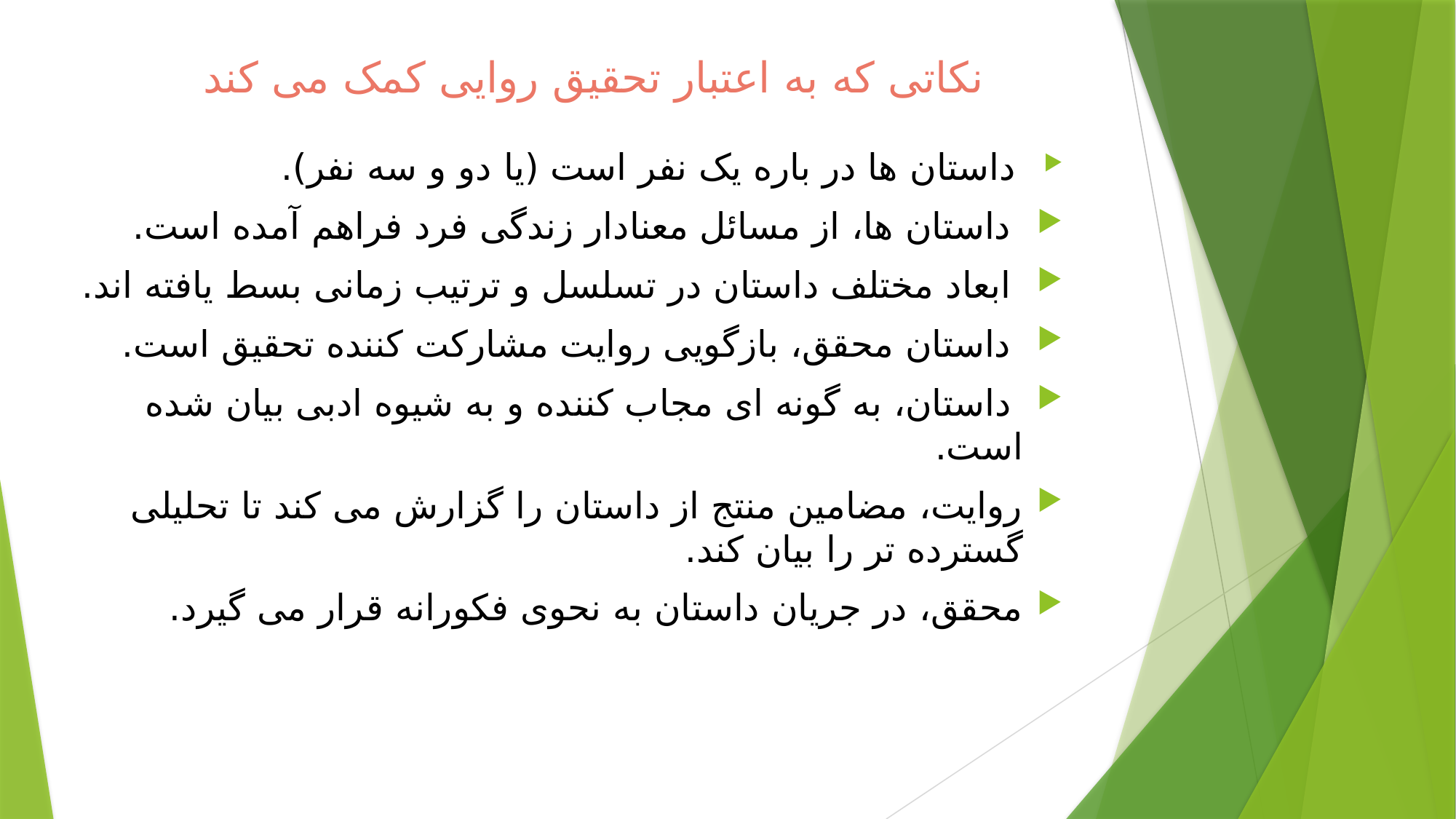

# نکاتی که به اعتبار تحقیق روایی کمک می کند
 داستان ها در باره یک نفر است (یا دو و سه نفر).
 داستان ها، از مسائل معنادار زندگی فرد فراهم آمده است.
 ابعاد مختلف داستان در تسلسل و ترتیب زمانی بسط یافته اند.
 داستان محقق، بازگویی روایت مشارکت کننده تحقیق است.
 داستان، به گونه ای مجاب کننده و به شیوه ادبی بیان شده است.
روایت، مضامین منتج از داستان را گزارش می کند تا تحلیلی گسترده تر را بیان کند.
محقق، در جریان داستان به نحوی فکورانه قرار می گیرد.